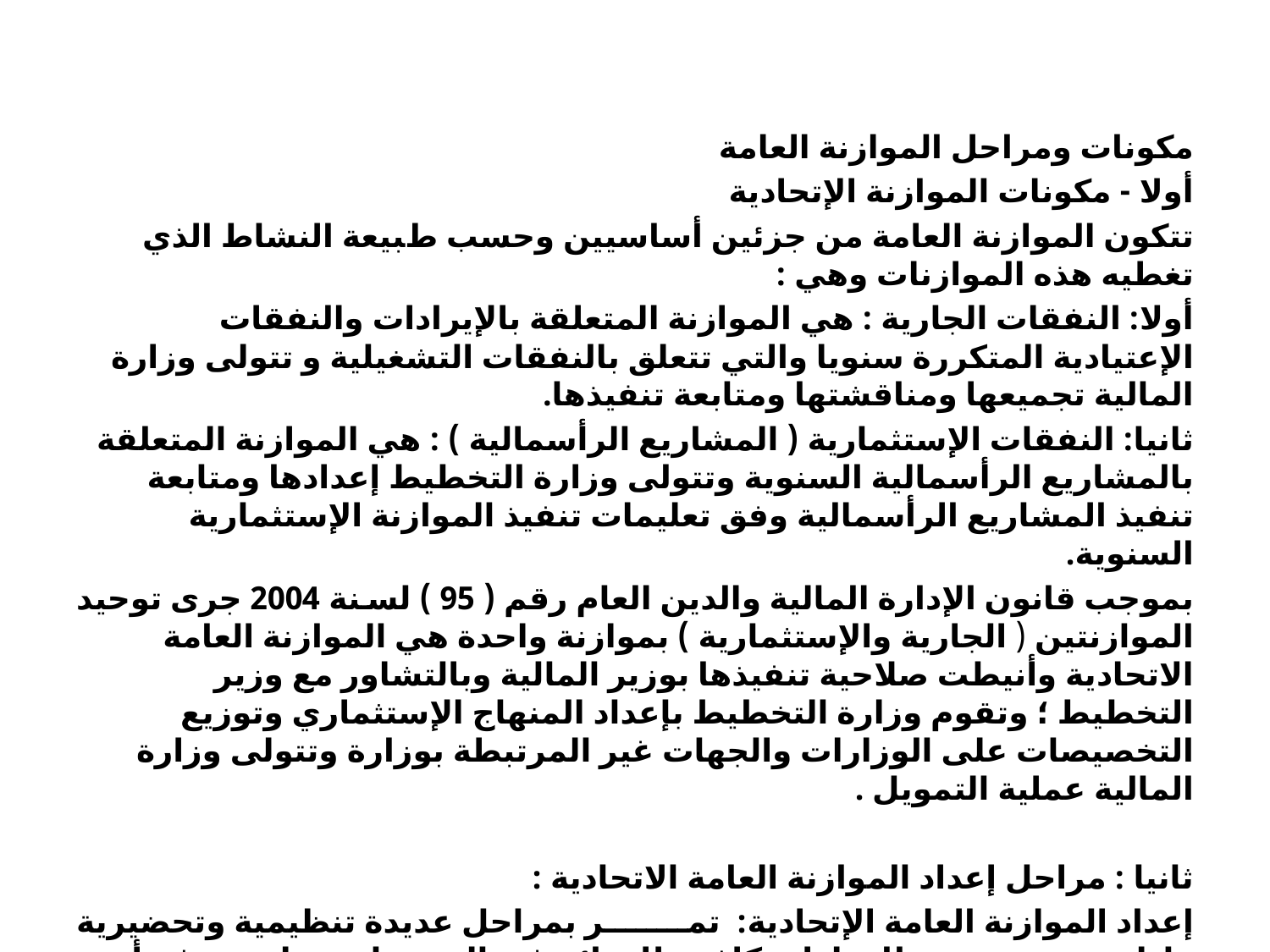

#

ﻣﻜﻮﻧﺎﺕ ﻭﻣﺮﺍﺣﻞ ﺍﻟﻤﻮﺍﺯﻧﺔ ﺍﻟﻌﺎﻣﺔ
أولا - ﻣﻜﻮﻧﺎﺕ ﺍﻟﻤﻮﺍﺯﻧﺔ ﺍﻹﺗﺤﺎﺩﻳﺔ
ﺗﺘﻜﻮﻥ ﺍﻟﻤﻮﺍﺯﻧﺔ ﺍﻟﻌﺎﻣﺔ ﻣﻦ ﺟﺰﺋﻴﻦ ﺃﺳﺎﺳﻴﻴﻦ ﻭﺣﺴﺐ ﻁﺒﻴﻌﺔ ﺍﻟﻨﺸﺎﻁ ﺍﻟﺬﻱ ﺗﻐﻄﻴﻪ ﻫﺬﻩ ﺍﻟﻤﻮﺍﺯﻧﺎﺕ وهي :
ﺃﻭﻻ: ﺍﻟﻨﻔﻘﺎﺕ ﺍﻟﺠﺎﺭﻳﺔ : ﻫﻲ ﺍﻟﻤﻮﺍﺯﻧﺔ ﺍﻟﻤﺘﻌﻠﻘﺔ ﺑﺎﻹﻳﺮﺍﺩﺍﺕ ﻭﺍﻟﻨﻔﻘﺎﺕ ﺍﻹﻋﺘﻴﺎﺩﻳﺔ ﺍﻟﻤﺘﻜﺮﺭﺓ ﺳﻨﻮﻳﺎ ﻭﺍﻟﺘﻲ ﺗﺘﻌﻠﻖ ﺑﺎﻟﻨﻔﻘﺎﺕ ﺍﻟﺘﺸﻐﻴﻠﻴﺔ ﻭ ﺗﺘﻮﻟﻰ ﻭﺯﺍﺭﺓ ﺍﻟﻤﺎﻟﻴﺔ ﺗﺠﻤﻴﻌﻬﺎ ﻭﻣﻨﺎﻗﺸﺘﻬﺎ ﻭﻣﺘﺎﺑﻌﺔ ﺗﻨﻔﻴﺬﻫﺎ.
ﺛﺎﻧﻴﺎ: ﺍﻟﻨﻔﻘﺎﺕ ﺍﻹﺳﺘﺜﻤﺎﺭﻳﺔ ( ﺍﻟﻤﺸﺎﺭﻳﻊ ﺍﻟﺮﺃﺳﻤﺎﻟﻴﺔ ) : ﻫﻲ ﺍﻟﻤﻮﺍﺯﻧﺔ ﺍﻟﻤﺘﻌﻠﻘﺔ ﺑﺎﻟﻤﺸﺎﺭﻳﻊ ﺍﻟﺮﺃﺳﻤﺎﻟﻴﺔ ﺍﻟﺴﻨﻮﻳﺔ ﻭﺗﺘﻮﻟﻰ ﻭﺯﺍﺭﺓ ﺍﻟﺘﺨﻄﻴﻂ ﺇﻋﺪﺍﺩﻫﺎ ﻭﻣﺘﺎﺑﻌﺔ ﺗﻨﻔﻴﺬ ﺍﻟﻤﺸﺎﺭﻳﻊ ﺍﻟﺮﺃﺳﻤﺎﻟﻴﺔ ﻭﻓﻖ ﺗﻌﻠﻴﻤﺎﺕ ﺗﻨﻔﻴﺬ ﺍﻟﻤﻮﺍﺯﻧﺔ ﺍﻹﺳﺘﺜﻤﺎﺭﻳﺔ ﺍﻟﺴﻨﻮﻳﺔ.
ﺑﻤﻮﺟﺐ ﻗﺎﻧﻮﻥ ﺍﻹﺩﺍﺭﺓ ﺍﻟﻤﺎﻟﻴﺔ ﻭﺍﻟﺪﻳﻦ ﺍﻟﻌﺎﻡ ﺭﻗﻢ ( 95 ) لسنة 2004 جرى ﺗﻮﺣﻴﺪ ﺍﻟﻤﻮﺍﺯﻧﺘﻴﻦ ( ﺍﻟﺠﺎﺭﻳﺔ ﻭﺍﻹﺳﺘﺜﻤﺎﺭﻳﺔ ) ﺑﻤﻮﺍﺯﻧﺔ ﻭﺍﺣﺪﺓ ﻫﻲ ﺍﻟﻤﻮﺍﺯﻧﺔ ﺍﻟﻌﺎﻣﺔ ﺍﻻﺗﺤﺎﺩﻳﺔ ﻭﺃﻧﻴﻄﺖ ﺻﻼﺣﻴﺔ ﺗﻨﻔﻴﺬﻫﺎ ﺑﻮﺯﻳﺮ ﺍﻟﻤﺎﻟﻴﺔ ﻭﺑﺎﻟﺘﺸﺎﻭﺭ ﻣﻊ ﻭﺯﻳﺮ ﺍﻟﺘﺨﻄﻴﻂ ؛ ﻭﺗﻘﻮﻡ ﻭﺯﺍﺭﺓ ﺍﻟﺘﺨﻄﻴﻂ ﺑﺈﻋﺪﺍﺩ ﺍﻟﻤﻨﻬﺎﺝ ﺍﻹﺳﺘﺜﻤﺎﺭﻱ ﻭﺗﻮﺯﻳﻊ ﺍﻟﺘﺨﺼﻴﺼﺎﺕ ﻋﻠﻰ ﺍﻟﻮﺯﺍﺭﺍﺕ ﻭﺍﻟﺠﻬﺎﺕ ﻏﻴﺮ ﺍﻟﻤﺮﺗﺒﻄﺔ ﺑﻮﺯﺍﺭﺓ ﻭﺗﺘﻮﻟﻰ ﻭﺯﺍﺭﺓ ﺍﻟﻤﺎﻟﻴﺔ ﻋﻤﻠﻴﺔ ﺍﻟﺘﻤﻮﻳﻞ .

ثانيا : ﻣﺮﺍﺣﻞ ﺇﻋﺪﺍﺩ ﺍﻟﻤﻮﺍﺯﻧﺔ ﺍﻟﻌﺎﻣﺔ ﺍﻻﺗﺤﺎﺩﻳﺔ :
ﺇﻋﺪﺍﺩ ﺍﻟﻤﻮﺍﺯﻧﺔ ﺍﻟﻌﺎﻣﺔ ﺍﻹﺗﺤﺎﺩﻳﺔ:  تمر ﺑﻤﺮﺍﺣﻞ ﻋﺪﻳﺪﺓ ﺗﻨﻈﻴﻤﻴﺔ ﻭﺗﺤﻀﻴﺮﻳﺔ ﻭﺇﺩﺍﺭﻳﺔ ﻭﺗﺸﺮﻳﻌﻴﺔ ﻭﻟﻠﻮﺯﺍﺭﺍﺕ ﻛﺎﻓﺔ ﻭﻟﻠﺪﻭﺍﺋﺮ ﻏﻴﺮ ﺍﻟﻤﺮﺗﺒﻄﺔ ﺑﻮﺯﺍﺭﺓ ﻭﺭﻏﻢ ﺃﻥ ﺍﻟﻤﻮﺍﺯﻧﺔ ﻫﻲ ﻋﺒﺎﺭﺓ ﻋﻦ ﺧﻄﺔ ﺍﻟﺪﻭﻟﺔ ﻟﻤﺎ ﺗﻘﻮﻡ ﺑﻪ ﻓﻲ ﺍﻟﺴﻨﺔ ﺍﻟﻘﺎﺩﻣﺔ ﻭﺍﻟﺘﻲ ﺗﻤﺜﻞ ﺃﻫﺪﺍﻓﺎ ﻭﺑﺮﺍﻣﺞ ﻭﺗﻜﺎﻟﻴﻒ ﺇﻻ ﺃﻧﻬﺎ ﻓﻲ ﺍﻟﻮﻗﺖ ﻧﻔﺴﻪ ﺗﻤﺜﻞ ﻗﺎﻧﻮﻧﺎ ﻭﺍﺟﺐ ﺍﻟﺘﻨﻔﻴﺬ ﻭﻳﺘﺮﺗﺐ ﻋﻠﻰ ﻋﺪﻡ ﺍﻹﻟﺘﺰﺍﻡ ﺑﻪ ﺍﻟﻤﺴﺎﺋﻠﺔ ﻭﺍﻟﻤﺤﺎﺳﺒﺔ ﺍﻹﺩﺍﺭﻳﺔ ﺃﻭ ﺍﻟﻘﺎﻧﻮﻧﻴﺔ ( ﺩﺍﺋﺮﺓ ﺍﻟﻤﻮﺍﺯﻧﺔ ﻓﻲ ﻭﺯﺍﺭﺓ ﺍﻟﻤﺎﻟﻴﺔ ﻣﺴﺆﻭﻟﺔ ﻋﻦ ﺍﻋﺪﺍﺩ ﺍﻟﻤﻮﺍﺯﻧﺔ ﺍﻟﻌﺎﻣﺔ ﻟﻠﺪﻭﻟﺔ ﻭﺑﺎﻟﺘﺸﺎﻭﺭ ﺍﻭ ﺍﻟﺘﻨﺴﻴﻖ ﻣﻊ ﻭﺯﺍﺭﺓ ﺍﻟﺘﺨﻄﻴﻂ ) ﻭﺍﻥ ﻋﻤﻠﻴﺔ ﺍﻻﻋﺪﺍﺩ ﺗﻤﺮ ﺑﺎﻟﻤﺮﺍﺣﻞ ﺍﻟﺘﺎﻟﻴﺔ :